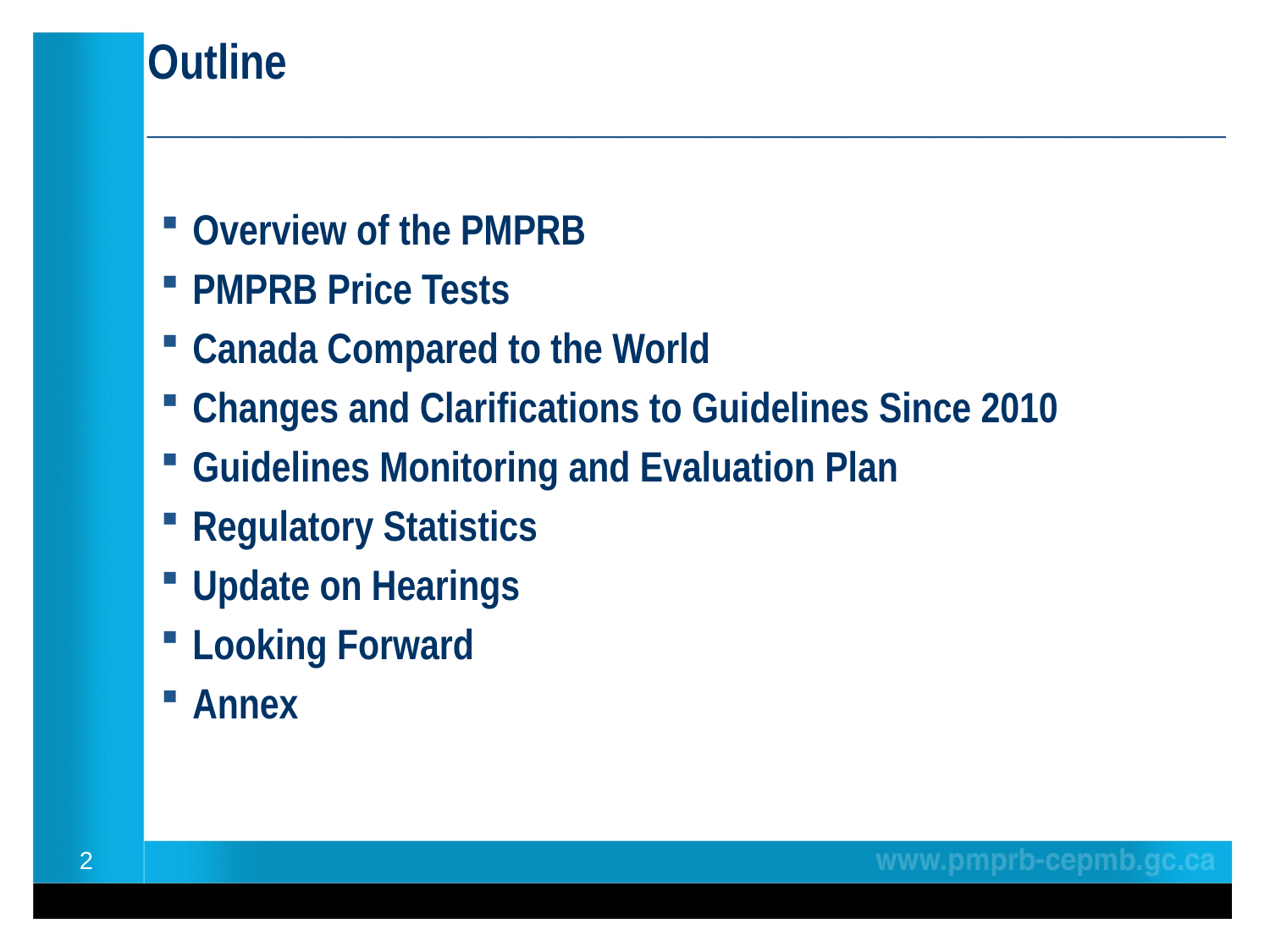

# Outline ________________________________________________
Overview of the PMPRB
PMPRB Price Tests
Canada Compared to the World
Changes and Clarifications to Guidelines Since 2010
Guidelines Monitoring and Evaluation Plan
Regulatory Statistics
Update on Hearings
Looking Forward
Annex

2